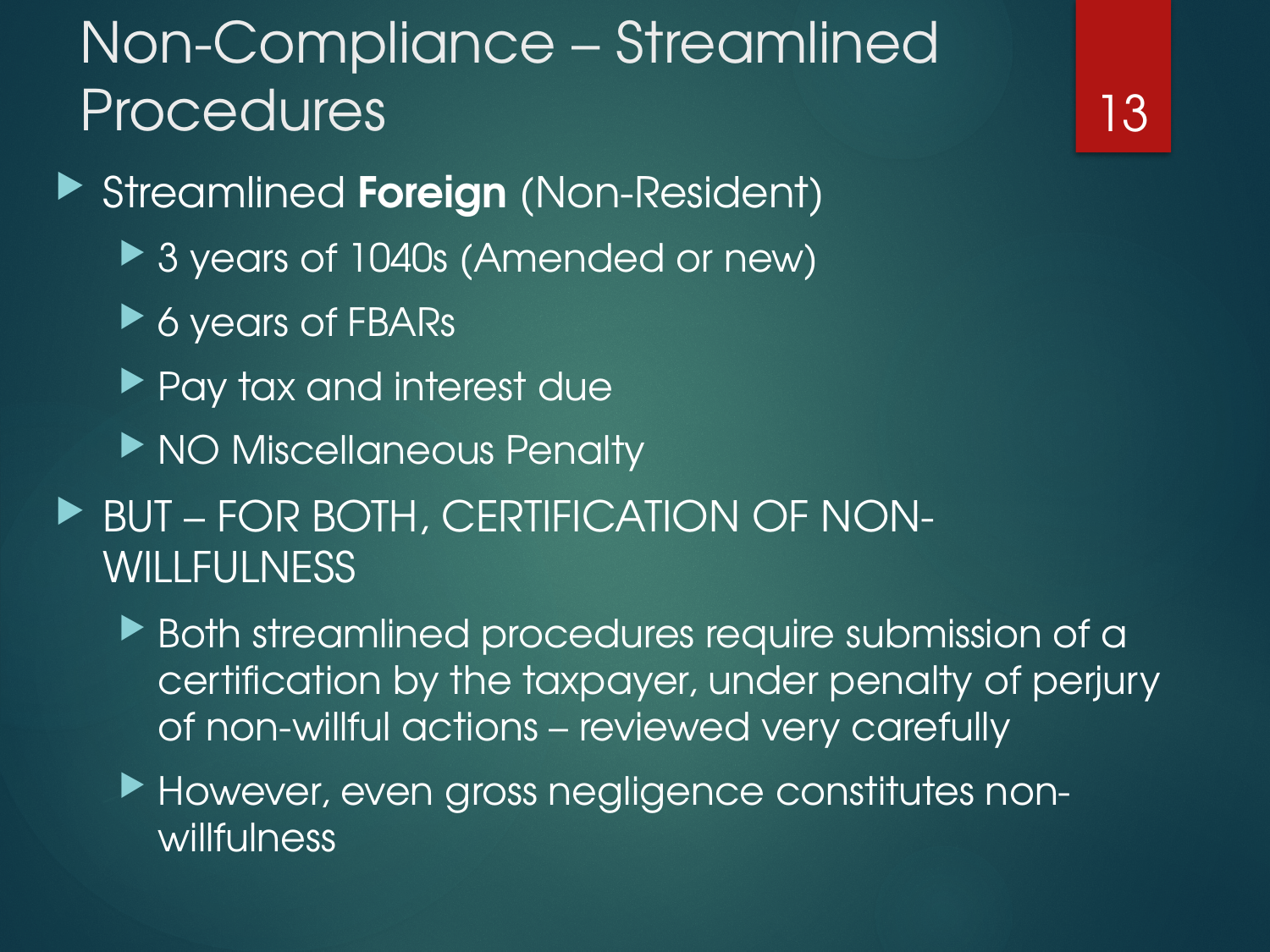

# Non-Compliance – Streamlined Procedures
13
Streamlined Foreign (Non-Resident)
3 years of 1040s (Amended or new)
6 years of FBARs
Pay tax and interest due
NO Miscellaneous Penalty
BUT – FOR BOTH, CERTIFICATION OF NON-WILLFULNESS
Both streamlined procedures require submission of a certification by the taxpayer, under penalty of perjury of non-willful actions – reviewed very carefully
However, even gross negligence constitutes non-willfulness